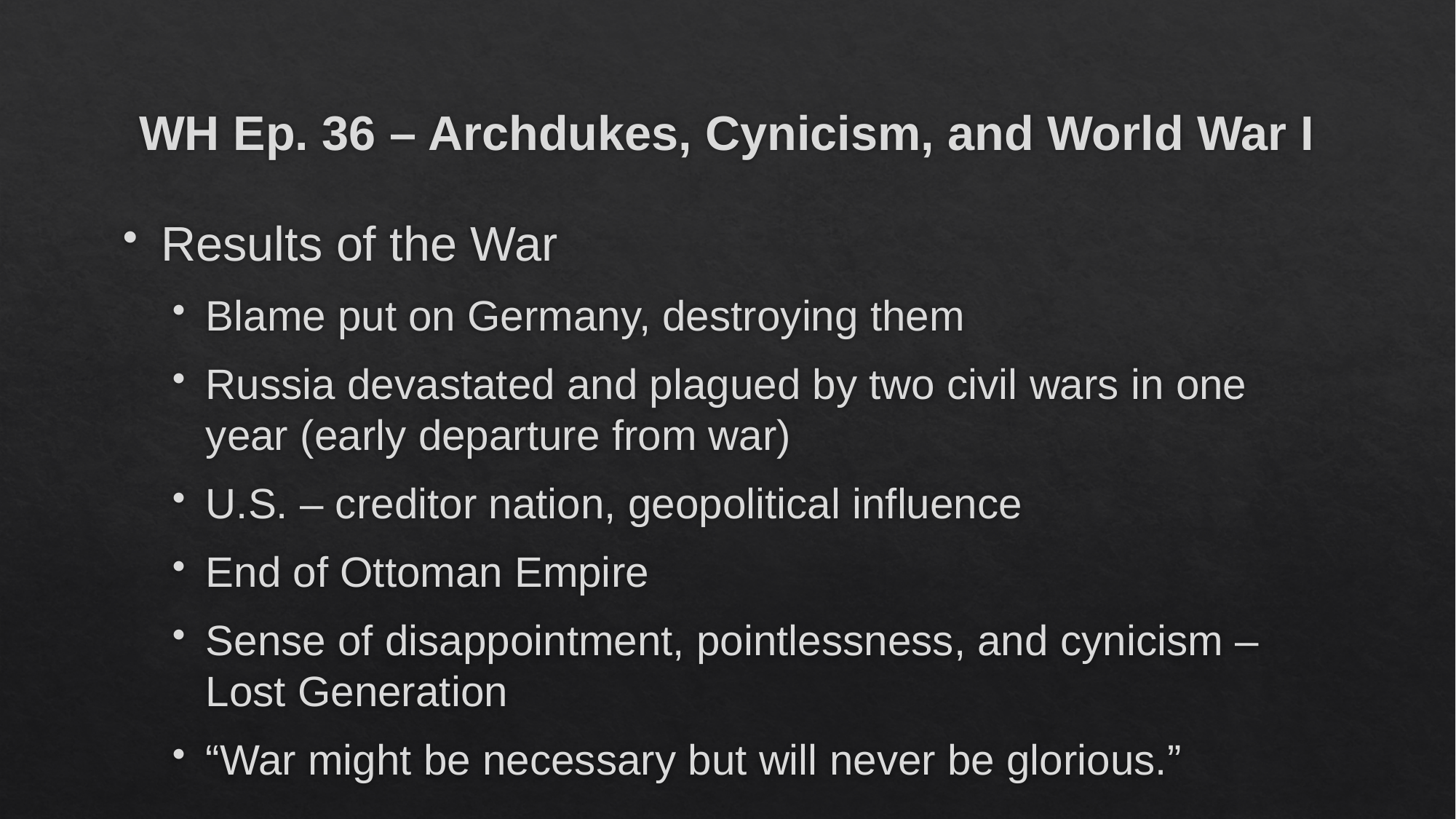

# WH Ep. 36 – Archdukes, Cynicism, and World War I
Results of the War
Blame put on Germany, destroying them
Russia devastated and plagued by two civil wars in one year (early departure from war)
U.S. – creditor nation, geopolitical influence
End of Ottoman Empire
Sense of disappointment, pointlessness, and cynicism – Lost Generation
“War might be necessary but will never be glorious.”